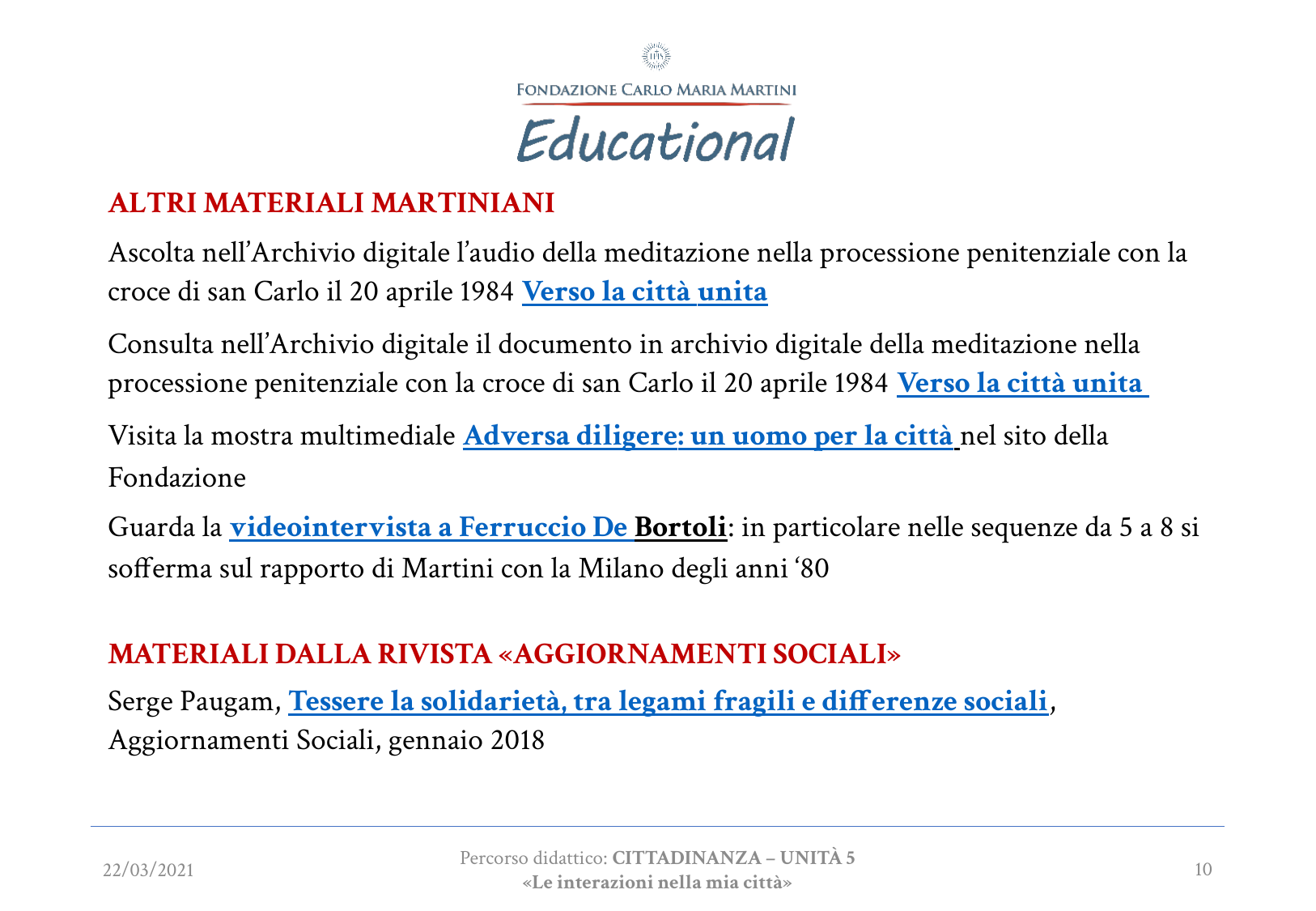

ALTRI MATERIALI MARTINIANI
Ascolta nell’Archivio digitale l’audio della meditazione nella processione penitenziale con la croce di san Carlo il 20 aprile 1984 Verso la città unita
Consulta nell’Archivio digitale il documento in archivio digitale della meditazione nella processione penitenziale con la croce di san Carlo il 20 aprile 1984 Verso la città unita
Visita la mostra multimediale Adversa diligere: un uomo per la città nel sito della Fondazione
Guarda la videointervista a Ferruccio De Bortoli: in particolare nelle sequenze da 5 a 8 si sofferma sul rapporto di Martini con la Milano degli anni ‘80

MATERIALI DALLA RIVISTA «AGGIORNAMENTI SOCIALI»
Serge Paugam, Tessere la solidarietà, tra legami fragili e differenze sociali, Aggiornamenti Sociali, gennaio 2018
22/03/2021
Percorso didattico: CITTADINANZA – unità 5 «Le interazioni nella mia città»
10